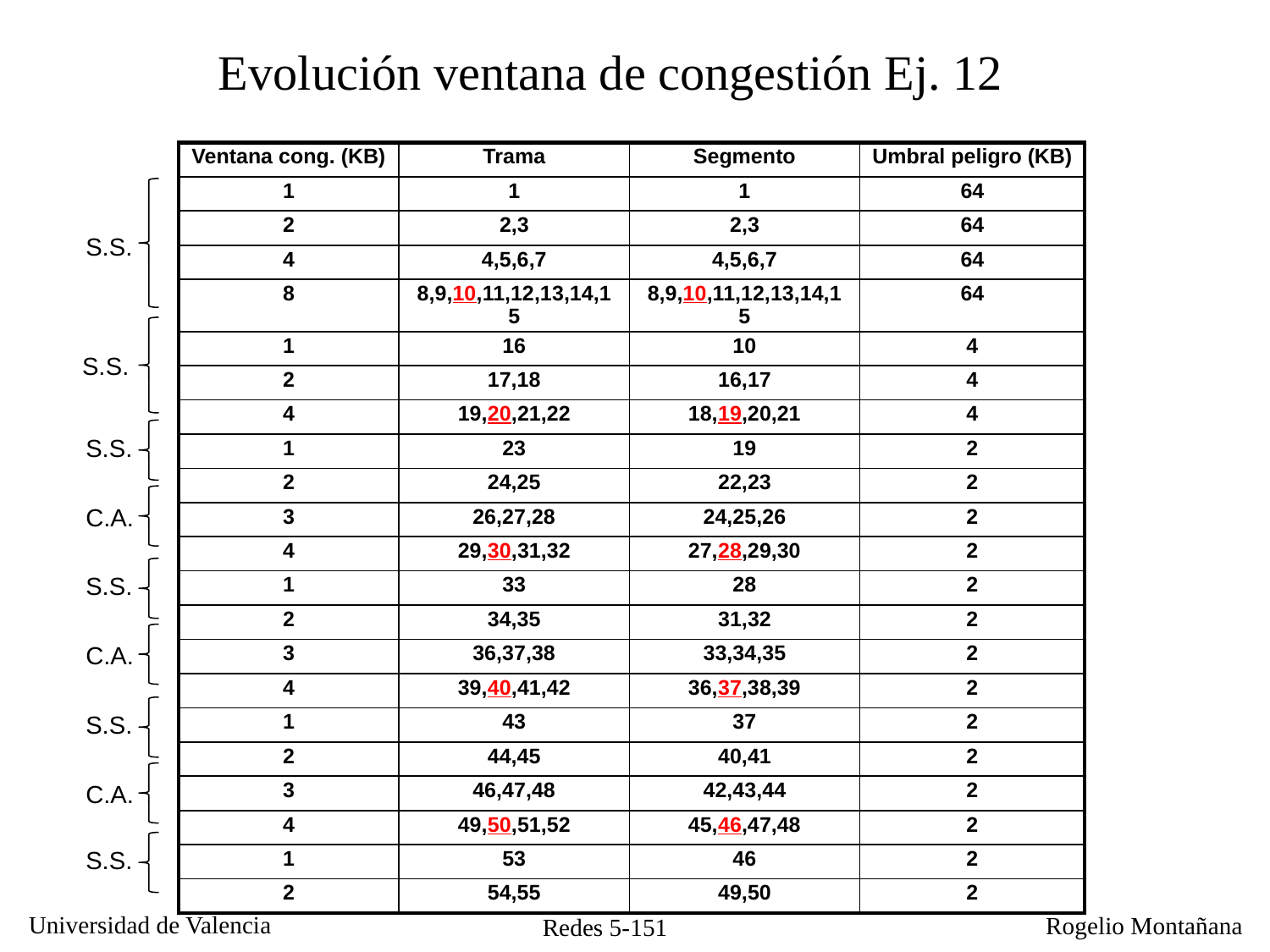

Evolución ventana de congestión Ej. 12
| Ventana cong. (KB) | Trama | Segmento | Umbral peligro (KB) |
| --- | --- | --- | --- |
| 1 | 1 | 1 | 64 |
| 2 | 2,3 | 2,3 | 64 |
| 4 | 4,5,6,7 | 4,5,6,7 | 64 |
| 8 | 8,9,10,11,12,13,14,15 | 8,9,10,11,12,13,14,15 | 64 |
| 1 | 16 | 10 | 4 |
| 2 | 17,18 | 16,17 | 4 |
| 4 | 19,20,21,22 | 18,19,20,21 | 4 |
| 1 | 23 | 19 | 2 |
| 2 | 24,25 | 22,23 | 2 |
| 3 | 26,27,28 | 24,25,26 | 2 |
| 4 | 29,30,31,32 | 27,28,29,30 | 2 |
| 1 | 33 | 28 | 2 |
| 2 | 34,35 | 31,32 | 2 |
| 3 | 36,37,38 | 33,34,35 | 2 |
| 4 | 39,40,41,42 | 36,37,38,39 | 2 |
| 1 | 43 | 37 | 2 |
| 2 | 44,45 | 40,41 | 2 |
| 3 | 46,47,48 | 42,43,44 | 2 |
| 4 | 49,50,51,52 | 45,46,47,48 | 2 |
| 1 | 53 | 46 | 2 |
| 2 | 54,55 | 49,50 | 2 |

S.S.

S.S.

S.S.

C.A.

S.S.

C.A.

S.S.

C.A.

S.S.